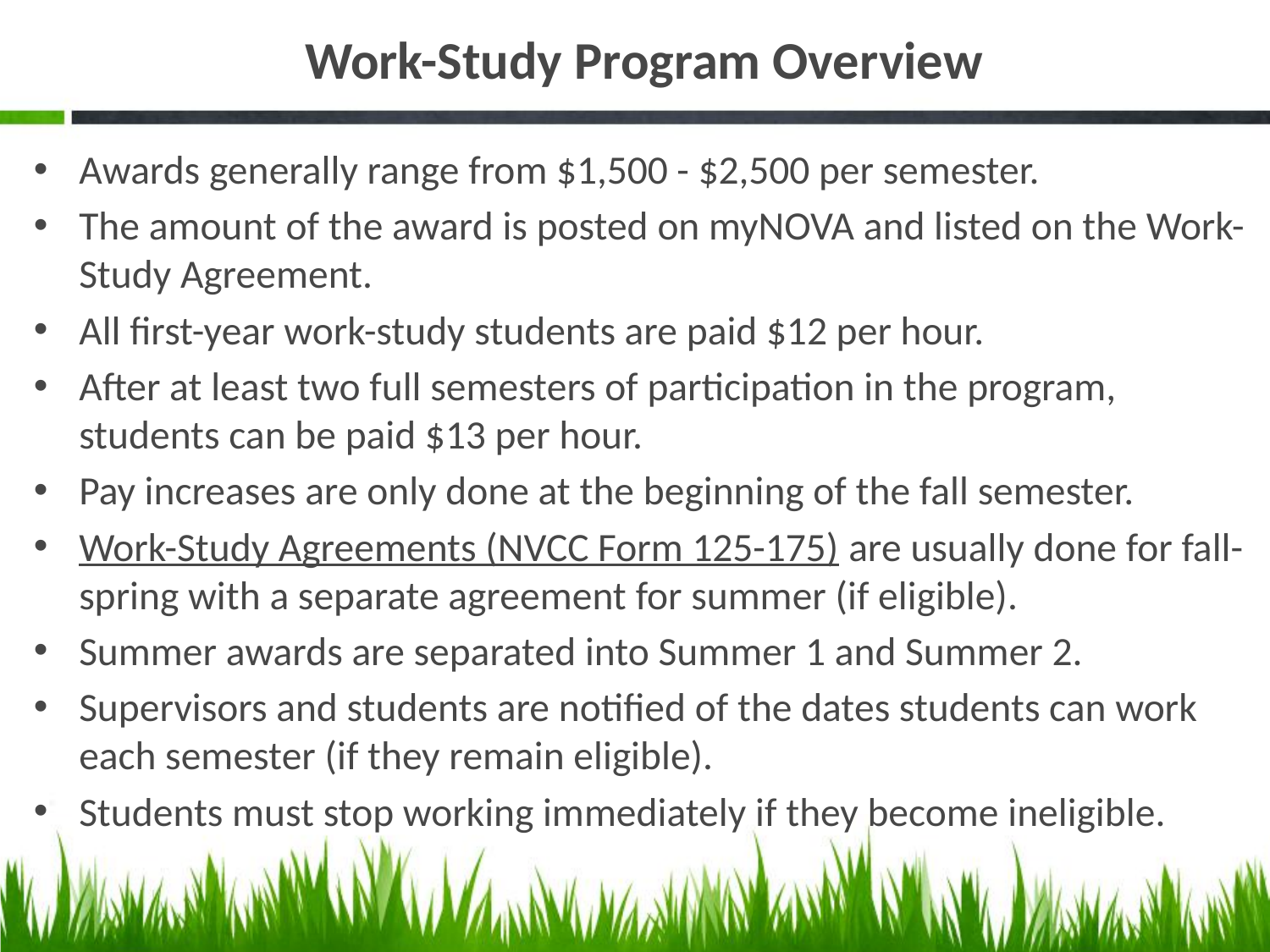

# Work-Study Program Overview
Awards generally range from $1,500 - $2,500 per semester.
The amount of the award is posted on myNOVA and listed on the Work-Study Agreement.
All first-year work-study students are paid $12 per hour.
After at least two full semesters of participation in the program, students can be paid $13 per hour.
Pay increases are only done at the beginning of the fall semester.
Work-Study Agreements (NVCC Form 125-175) are usually done for fall-spring with a separate agreement for summer (if eligible).
Summer awards are separated into Summer 1 and Summer 2.
Supervisors and students are notified of the dates students can work each semester (if they remain eligible).
Students must stop working immediately if they become ineligible.